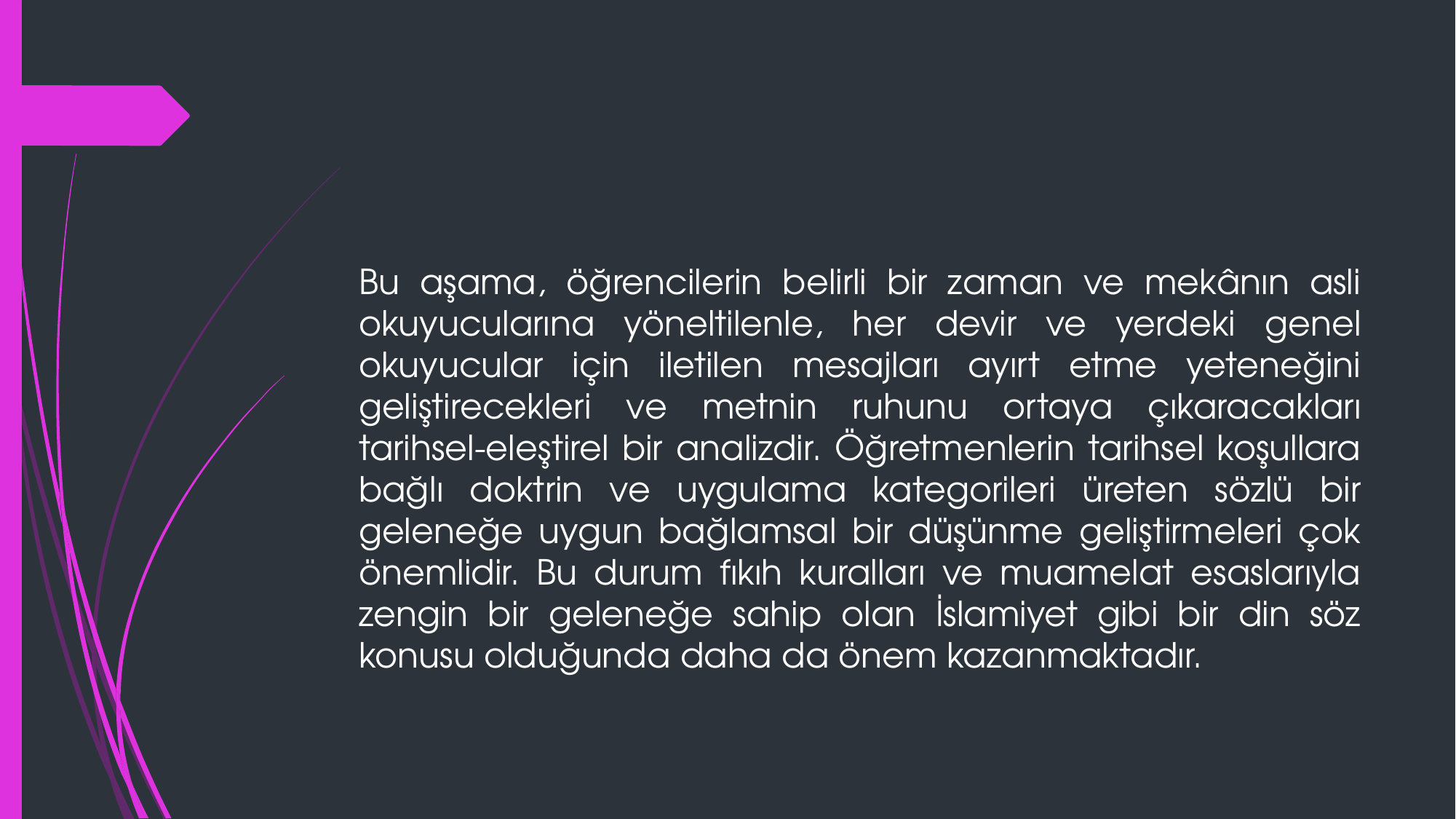

#
	Bu aşama, öğrencilerin belirli bir zaman ve mekânın asli okuyucularına yöneltilenle, her devir ve yerdeki genel okuyucular için iletilen mesajları ayırt etme yeteneğini geliştirecekleri ve metnin ruhunu ortaya çıkaracakları tarihsel-eleştirel bir analizdir. Öğretmenlerin tarihsel koşullara bağlı doktrin ve uygulama kategorileri üreten sözlü bir geleneğe uygun bağlamsal bir düşünme geliştirmeleri çok önemlidir. Bu durum fıkıh kuralları ve muamelat esaslarıyla zengin bir geleneğe sahip olan İslamiyet gibi bir din söz konusu olduğunda daha da önem kazanmaktadır.